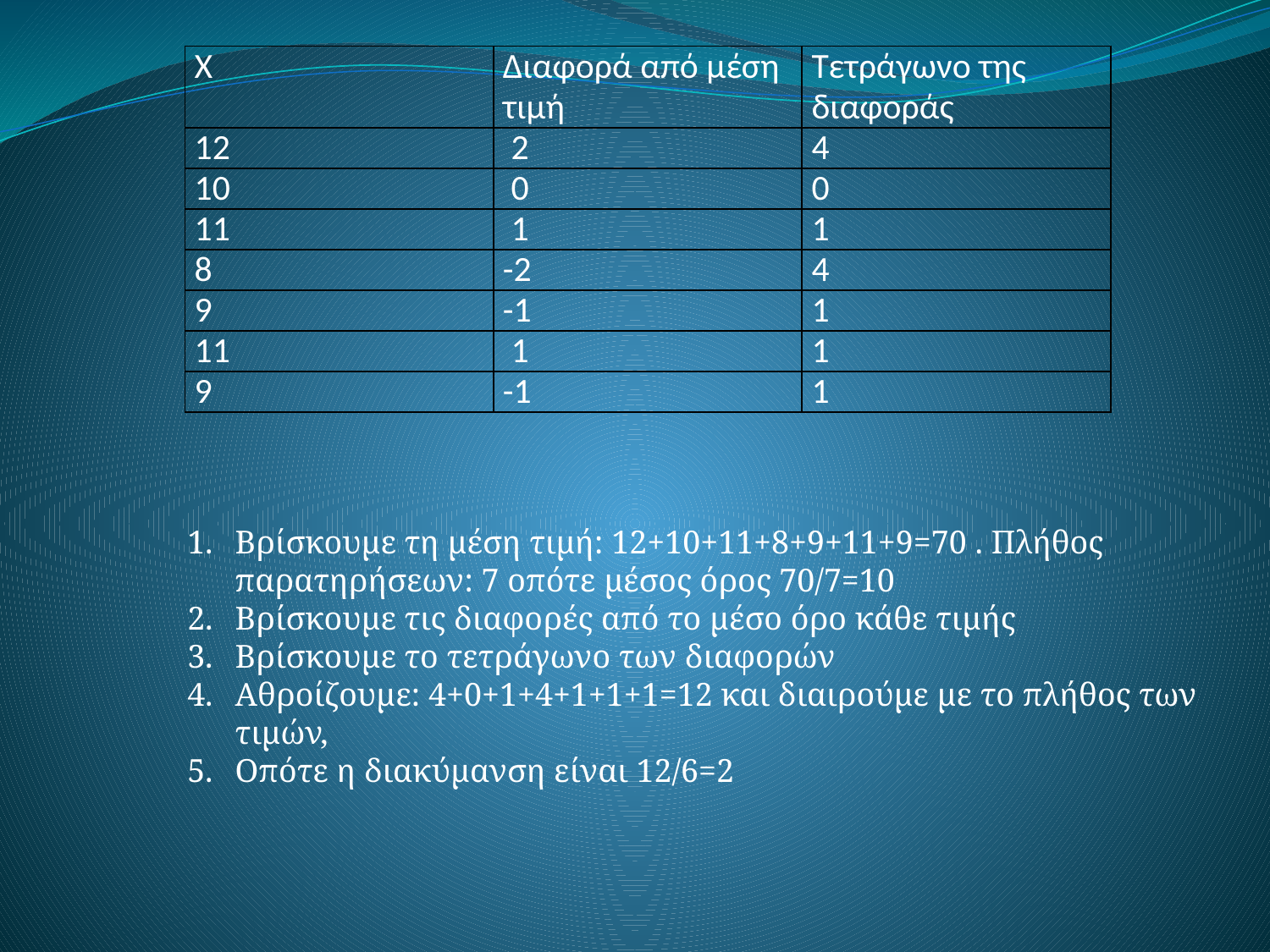

| Χ | Διαφορά από μέση τιμή | Τετράγωνο της διαφοράς |
| --- | --- | --- |
| 12 | 2 | 4 |
| 10 | 0 | 0 |
| 11 | 1 | 1 |
| 8 | -2 | 4 |
| 9 | -1 | 1 |
| 11 | 1 | 1 |
| 9 | -1 | 1 |
Βρίσκουμε τη μέση τιμή: 12+10+11+8+9+11+9=70 . Πλήθος παρατηρήσεων: 7 οπότε μέσος όρος 70/7=10
Βρίσκουμε τις διαφορές από το μέσο όρο κάθε τιμής
Βρίσκουμε το τετράγωνο των διαφορών
Αθροίζουμε: 4+0+1+4+1+1+1=12 και διαιρούμε με το πλήθος των τιμών,
Οπότε η διακύμανση είναι 12/6=2